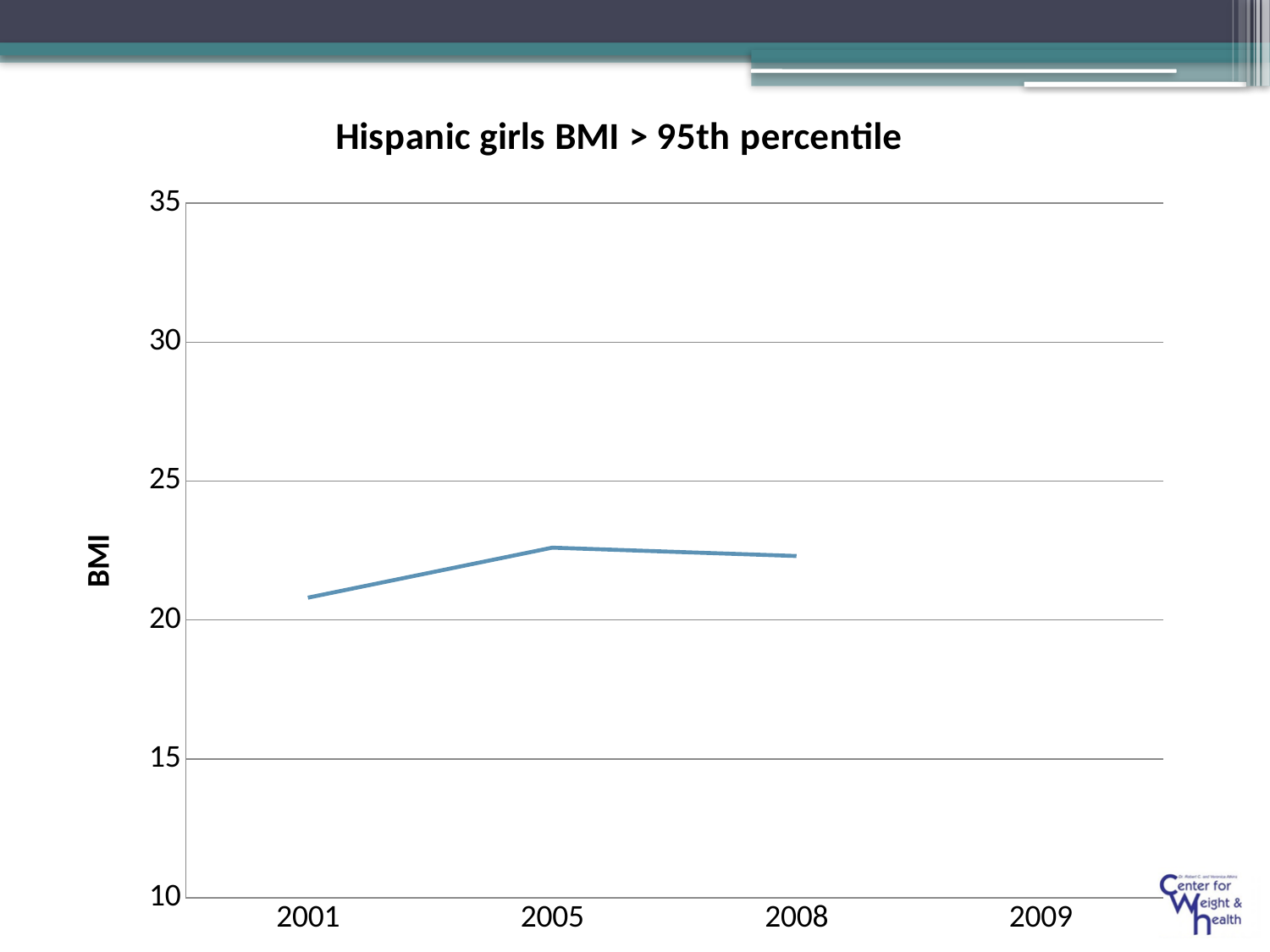

### Chart: Hispanic girls BMI > 95th percentile

| Category | Series 1 |
|---|---|
| 2001 | 20.8 |
| 2005 | 22.6 |
| 2008 | 22.3 |
| 2009 | None |